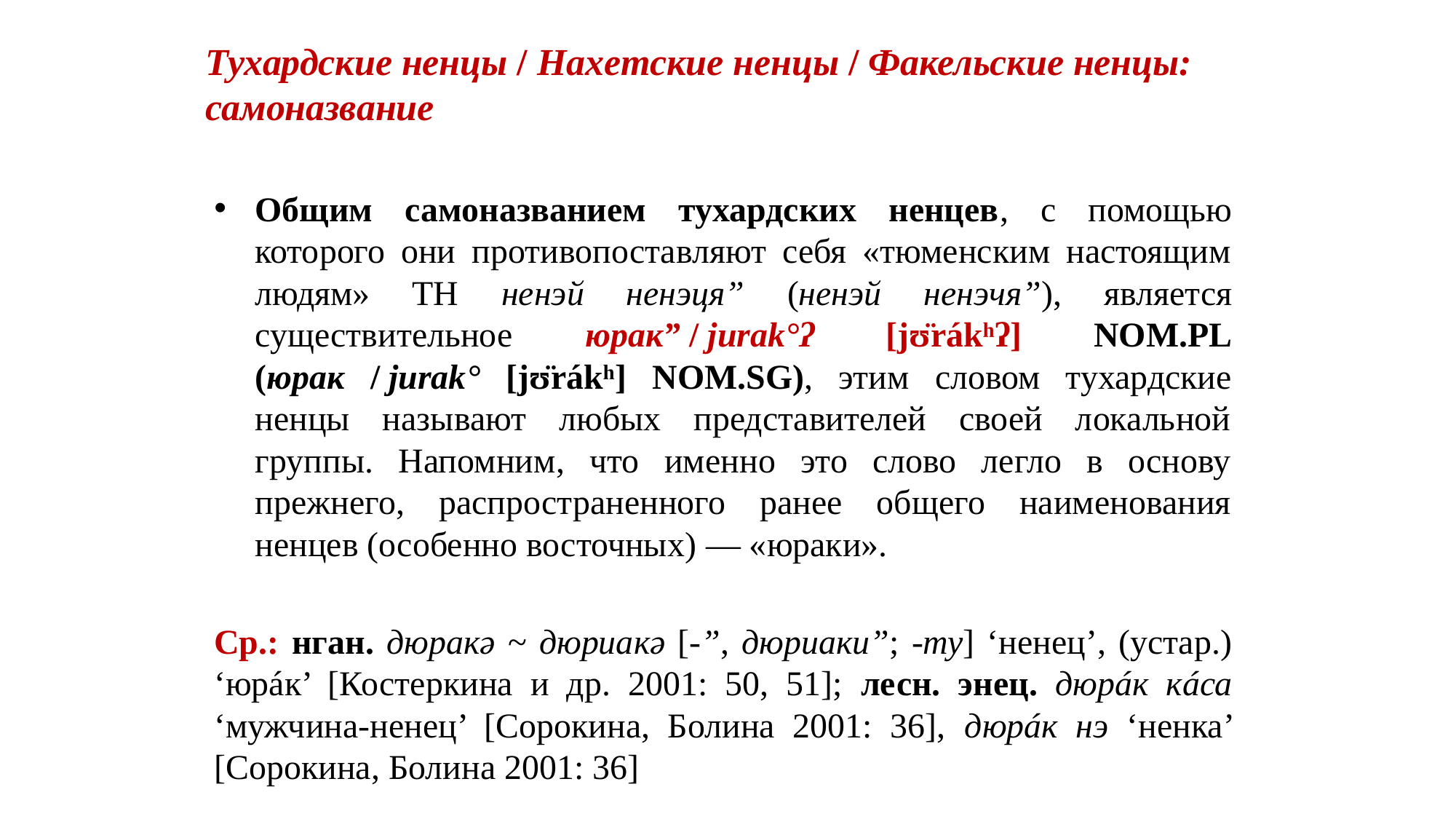

# Тухардские ненцы / Нахетские ненцы / Факельские ненцы: самоназвание

Общим самоназванием тухардских ненцев, с помощью которого они противопоставляют себя «тюменским настоящим людям» ТН ненэй ненэця” (ненэй ненэчя”), является существительное юрак” / jurak°ʔ [jʊ̈rákʰʔ] NOM.PL (юрак / jurak° [jʊ̈rákʰ] NOM.SG), этим словом тухардские ненцы называют любых представителей своей локальной группы. Напомним, что именно это слово легло в основу прежнего, распространенного ранее общего наименования ненцев (особенно восточных) ― «юраки».

Ср.: нган. дюракə ~ дюриакə [-”, дюриаки”; -ту] ‘ненец’, (устар.) ‘юрáк’ [Костеркина и др. 2001: 50, 51]; лесн. энец. дюрáк кáса ‘мужчина-ненец’ [Сорокина, Болина 2001: 36], дюрáк нэ ‘ненка’ [Сорокина, Болина 2001: 36]